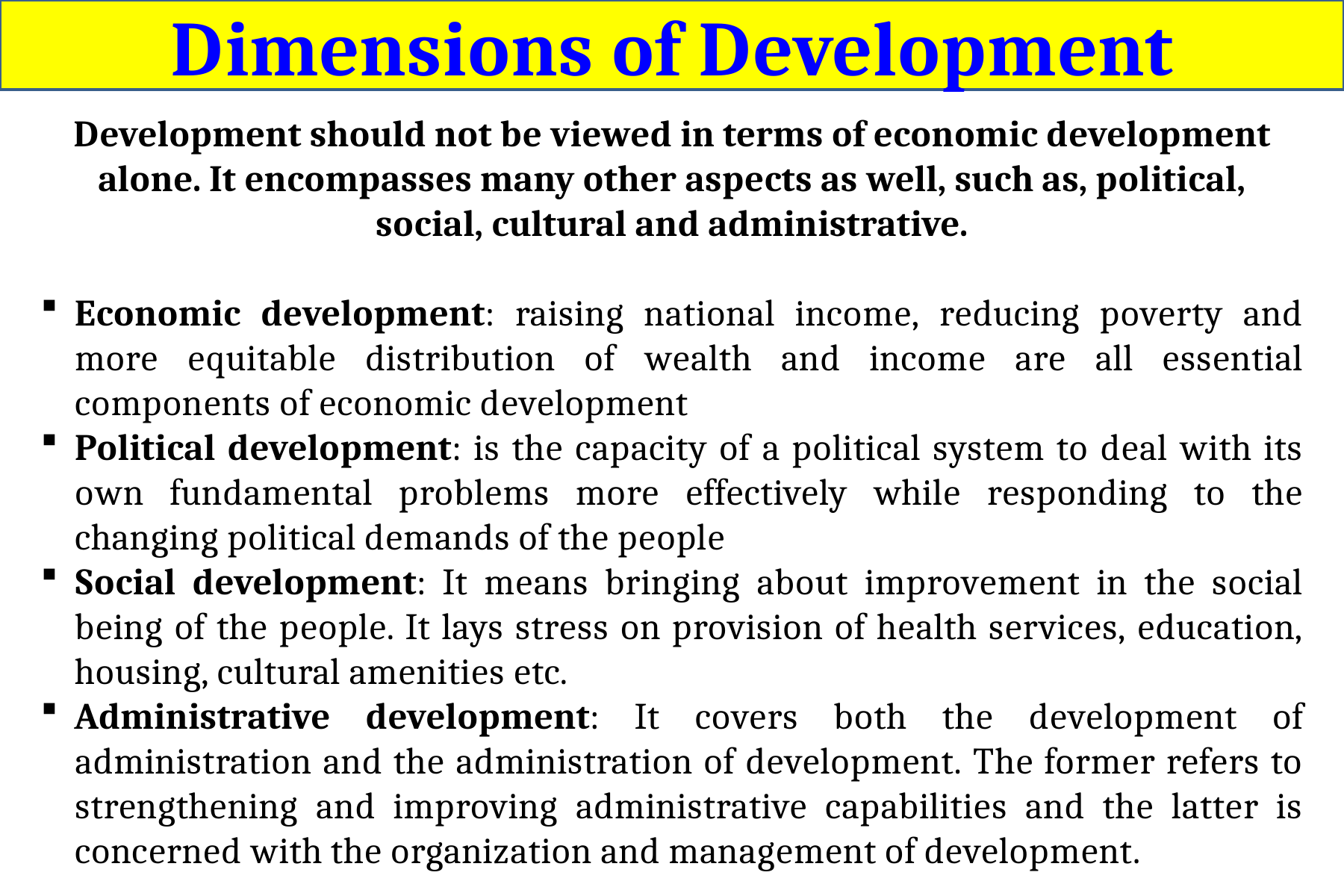

Dimensions of Development
Development should not be viewed in terms of economic development alone. It encompasses many other aspects as well, such as, political, social, cultural and administrative.

Economic development: raising national income, reducing poverty and more equitable distribution of wealth and income are all essential components of economic development
Political development: is the capacity of a political system to deal with its own fundamental problems more effectively while responding to the changing political demands of the people
Social development: It means bringing about improvement in the social being of the people. It lays stress on provision of health services, education, housing, cultural amenities etc.
Administrative development: It covers both the development of administration and the administration of development. The former refers to strengthening and improving administrative capabilities and the latter is concerned with the organization and management of development.